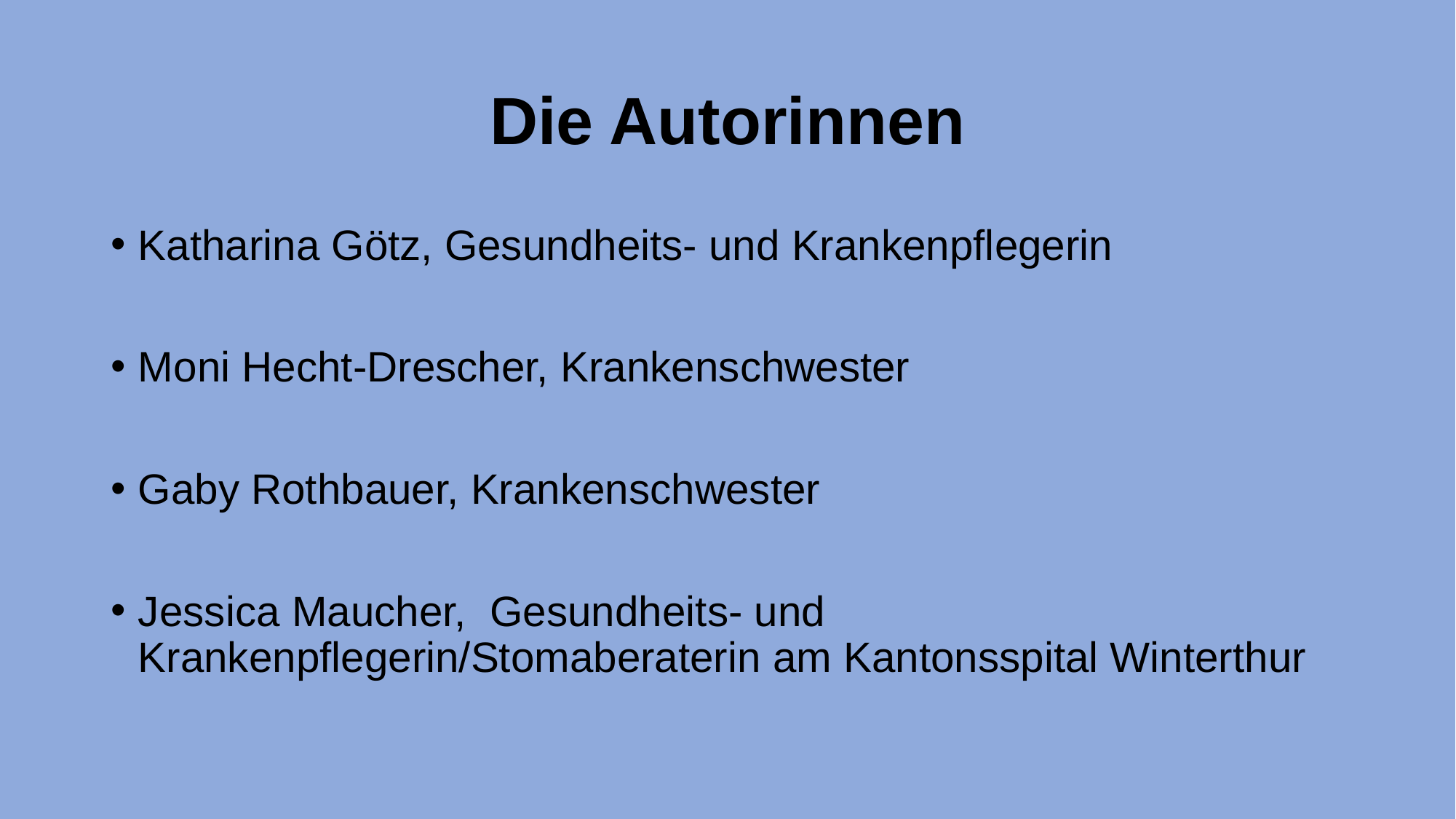

# Die Autorinnen
Katharina Götz, Gesundheits- und Krankenpflegerin

Moni Hecht-Drescher, Krankenschwester

Gaby Rothbauer, Krankenschwester

Jessica Maucher,  Gesundheits- und Krankenpflegerin/Stomaberaterin am Kantonsspital Winterthur